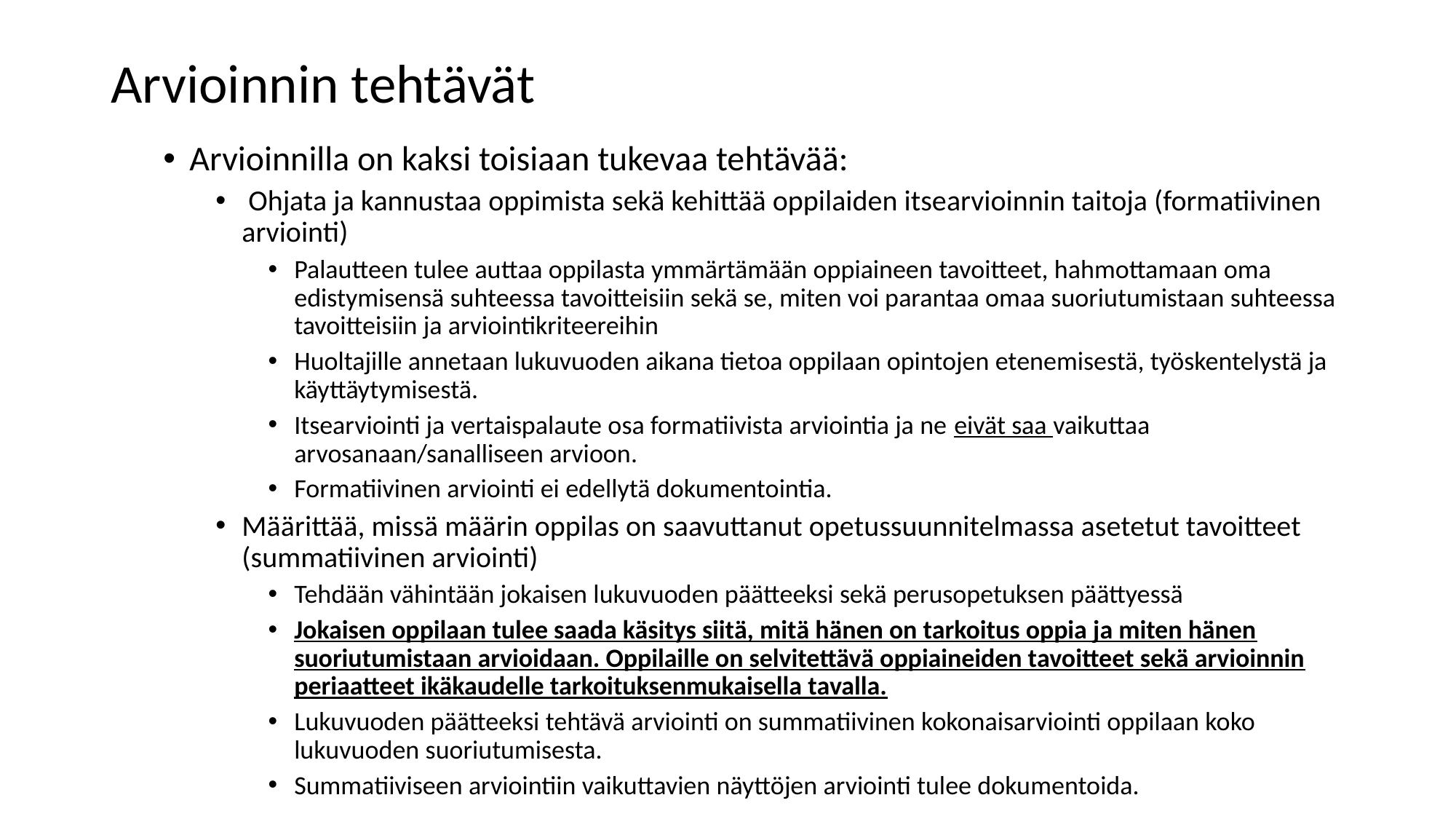

# Arvioinnin tehtävät
Arvioinnilla on kaksi toisiaan tukevaa tehtävää:
 Ohjata ja kannustaa oppimista sekä kehittää oppilaiden itsearvioinnin taitoja (formatiivinen arviointi)
Palautteen tulee auttaa oppilasta ymmärtämään oppiaineen tavoitteet, hahmottamaan oma edistymisensä suhteessa tavoitteisiin sekä se, miten voi parantaa omaa suoriutumistaan suhteessa tavoitteisiin ja arviointikriteereihin
Huoltajille annetaan lukuvuoden aikana tietoa oppilaan opintojen etenemisestä, työskentelystä ja käyttäytymisestä.
Itsearviointi ja vertaispalaute osa formatiivista arviointia ja ne eivät saa vaikuttaa arvosanaan/sanalliseen arvioon.
Formatiivinen arviointi ei edellytä dokumentointia.
Määrittää, missä määrin oppilas on saavuttanut opetussuunnitelmassa asetetut tavoitteet (summatiivinen arviointi)
Tehdään vähintään jokaisen lukuvuoden päätteeksi sekä perusopetuksen päättyessä
Jokaisen oppilaan tulee saada käsitys siitä, mitä hänen on tarkoitus oppia ja miten hänen suoriutumistaan arvioidaan. Oppilaille on selvitettävä oppiaineiden tavoitteet sekä arvioinnin periaatteet ikäkaudelle tarkoituksenmukaisella tavalla.
Lukuvuoden päätteeksi tehtävä arviointi on summatiivinen kokonaisarviointi oppilaan koko lukuvuoden suoriutumisesta.
Summatiiviseen arviointiin vaikuttavien näyttöjen arviointi tulee dokumentoida.